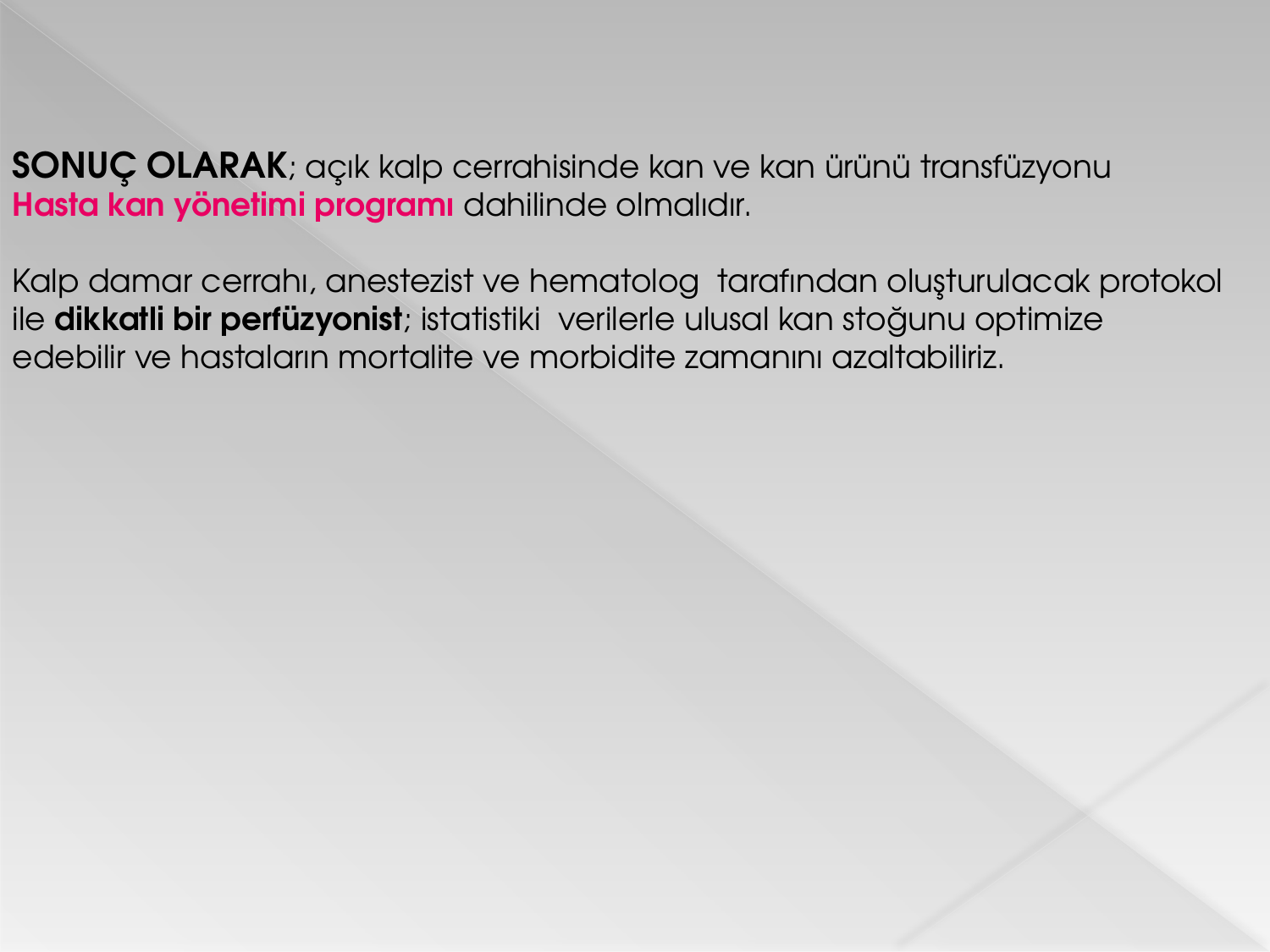

SONUÇ OLARAK; açık kalp cerrahisinde kan ve kan ürünü transfüzyonu
Hasta kan yönetimi programı dahilinde olmalıdır.

Kalp damar cerrahı, anestezist ve hematolog  tarafından oluşturulacak protokol ile dikkatli bir perfüzyonist; istatistiki  verilerle ulusal kan stoğunu optimize edebilir ve hastaların mortalite ve morbidite zamanını azaltabiliriz.